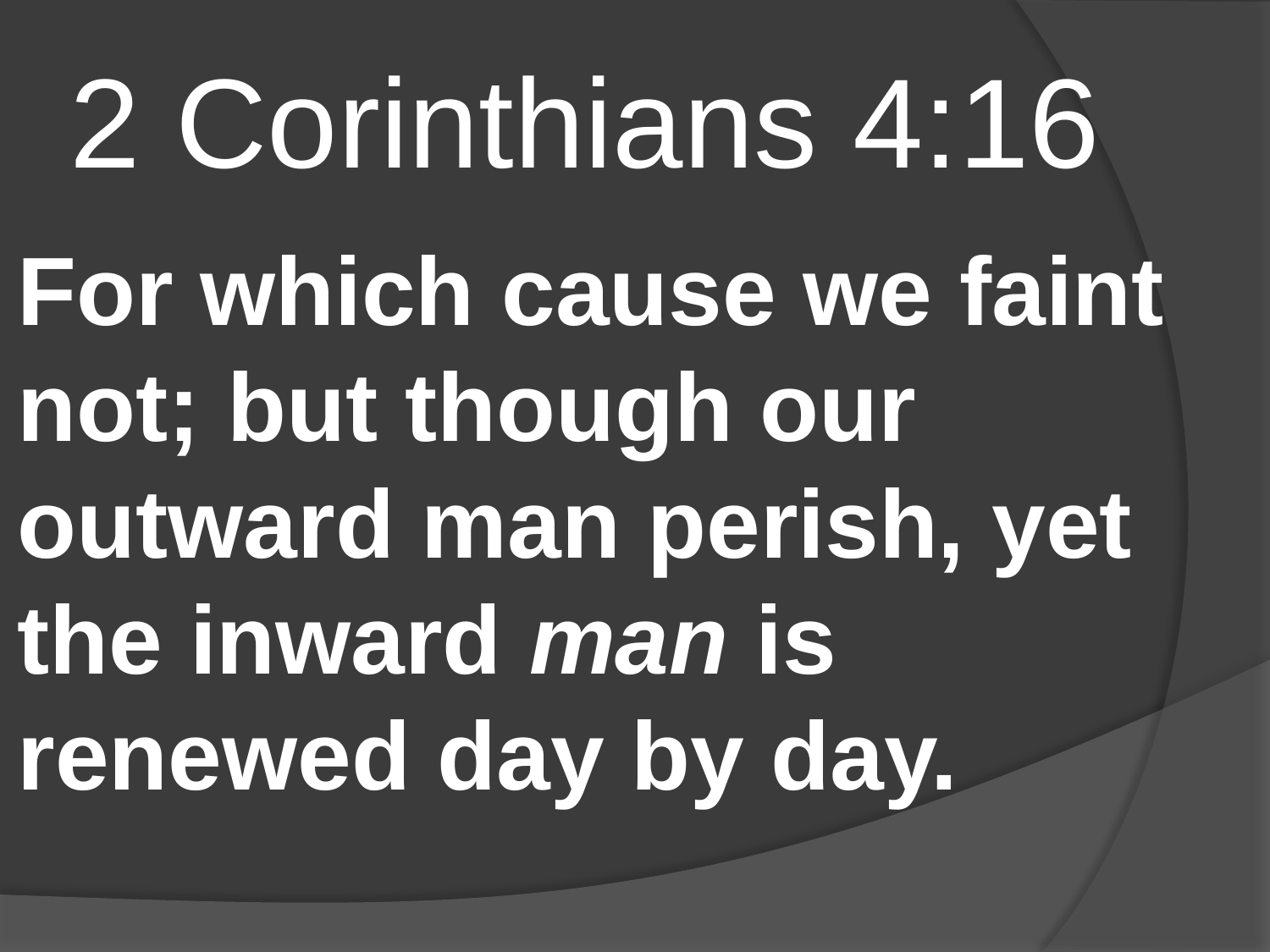

# 2 Corinthians 4:16
For which cause we faint not; but though our outward man perish, yet the inward man is renewed day by day.